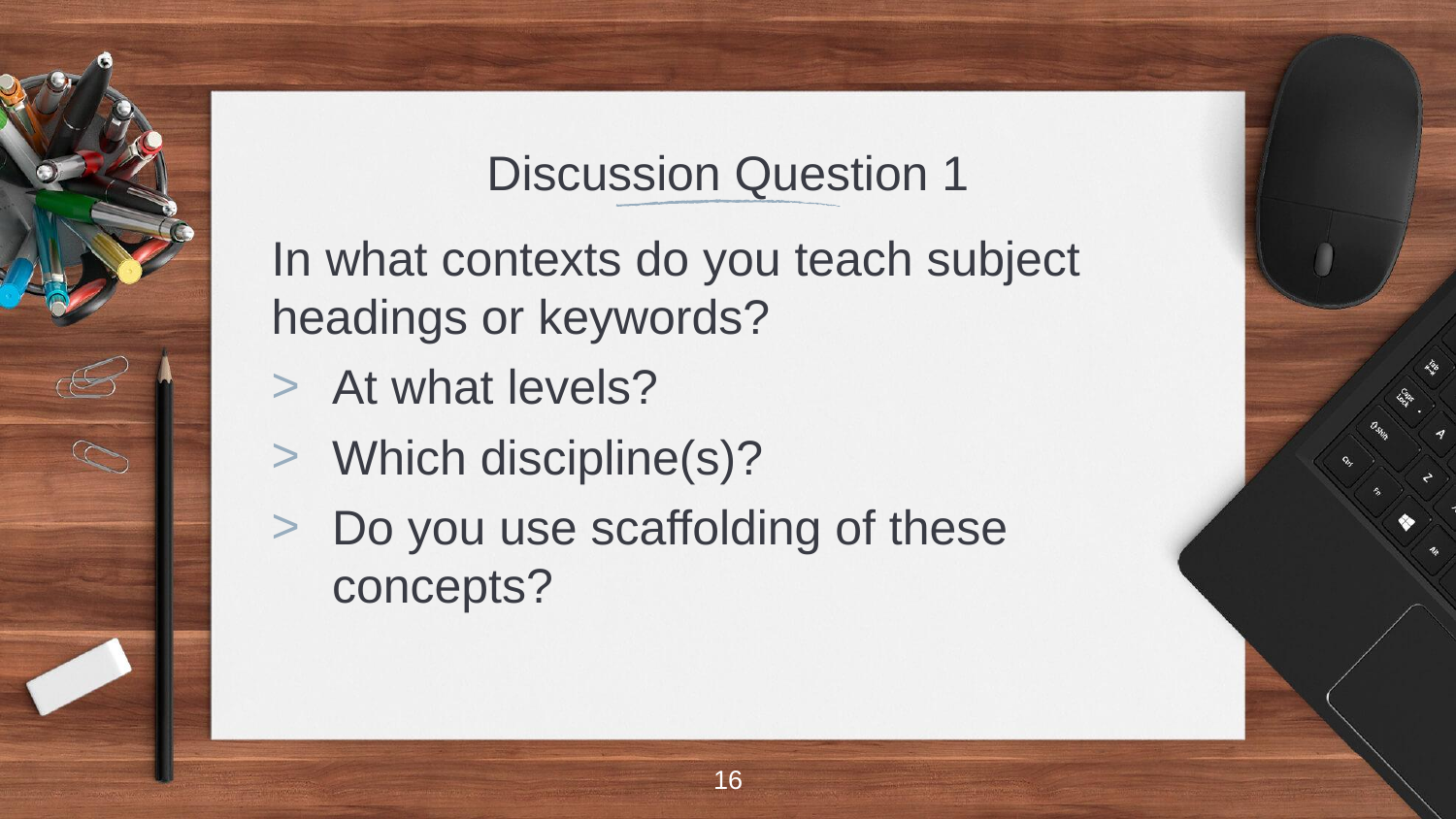

# Discussion Question 1
In what contexts do you teach subject headings or keywords?
At what levels?
Which discipline(s)?
Do you use scaffolding of these concepts?
16